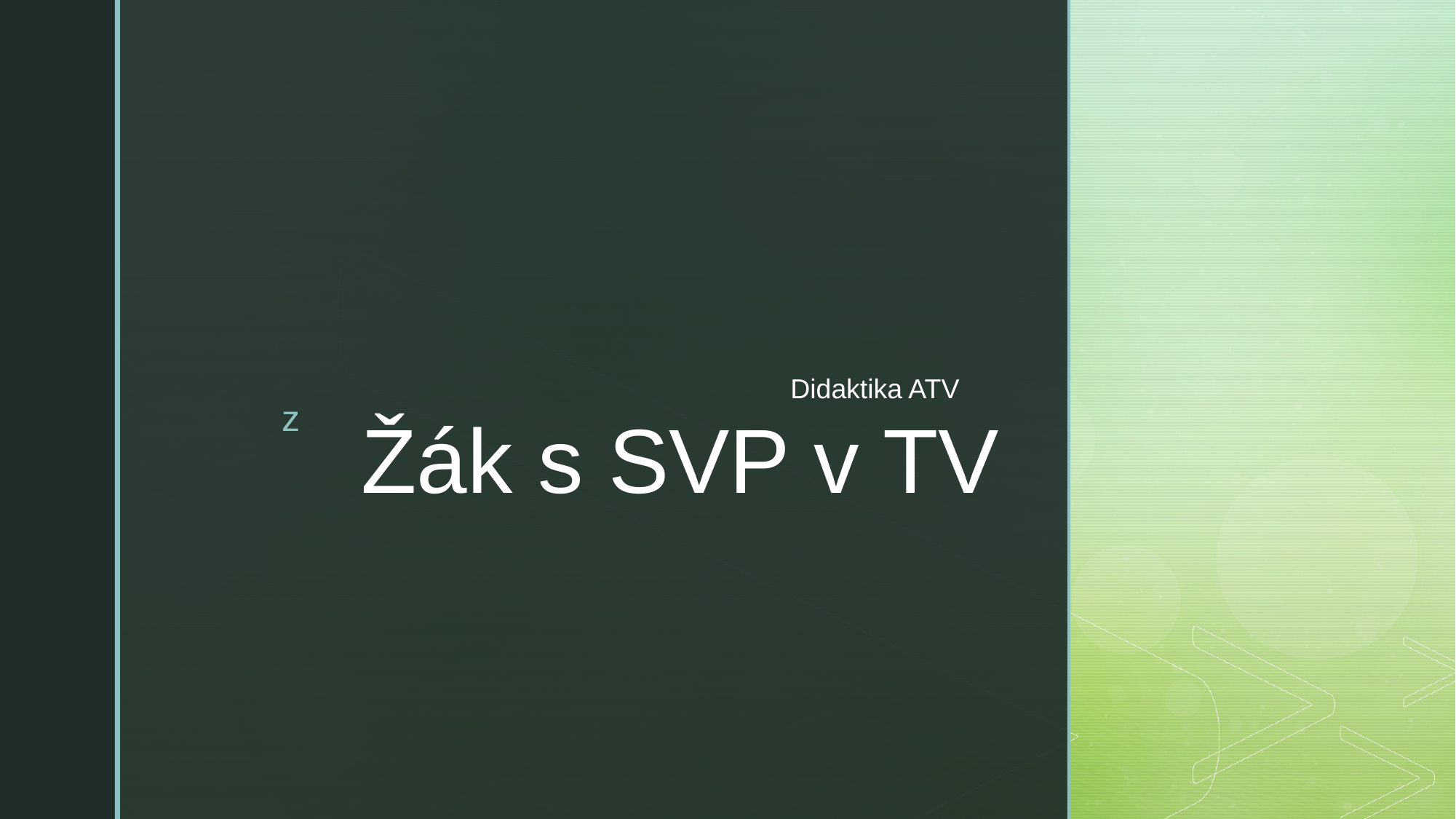

Didaktika ATV
# Žák s SVP v TV